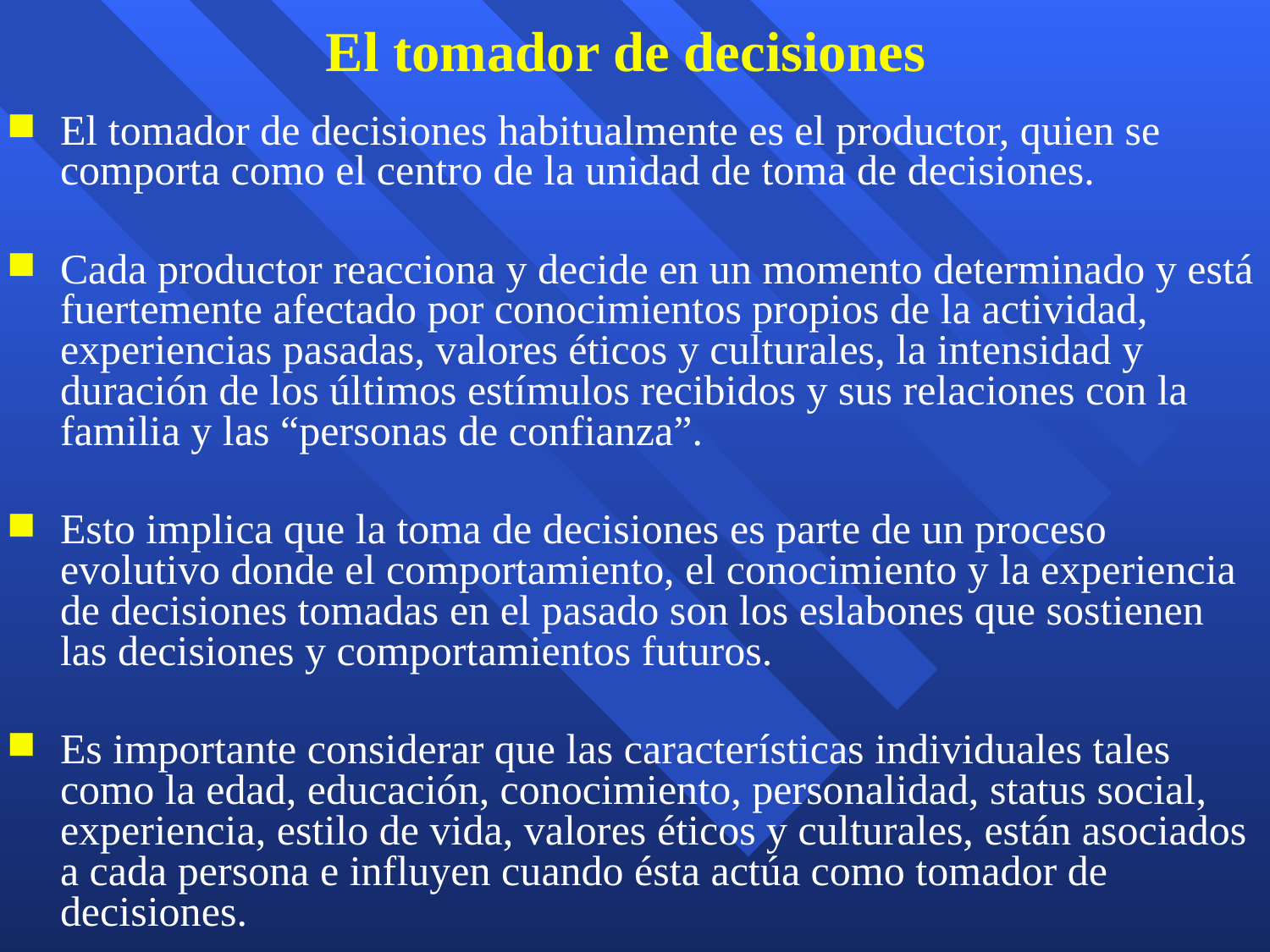

# El tomador de decisiones
El tomador de decisiones habitualmente es el productor, quien se comporta como el centro de la unidad de toma de decisiones.

Cada productor reacciona y decide en un momento determinado y está fuertemente afectado por conocimientos propios de la actividad, experiencias pasadas, valores éticos y culturales, la intensidad y duración de los últimos estímulos recibidos y sus relaciones con la familia y las “personas de confianza”.

Esto implica que la toma de decisiones es parte de un proceso evolutivo donde el comportamiento, el conocimiento y la experiencia de decisiones tomadas en el pasado son los eslabones que sostienen las decisiones y comportamientos futuros.

Es importante considerar que las características individuales tales como la edad, educación, conocimiento, personalidad, status social, experiencia, estilo de vida, valores éticos y culturales, están asociados a cada persona e influyen cuando ésta actúa como tomador de decisiones.